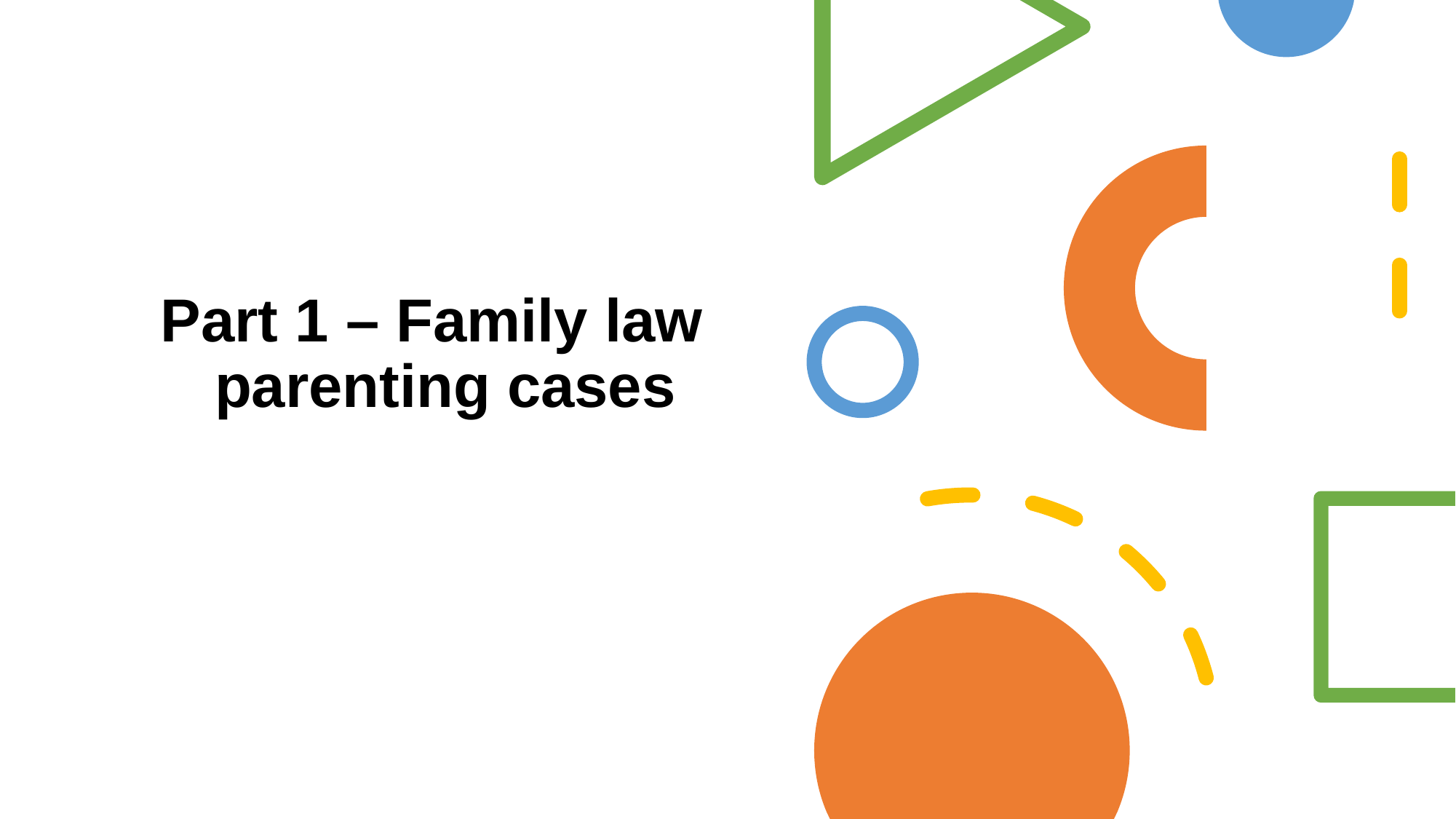

Part 1 – Family law parenting cases